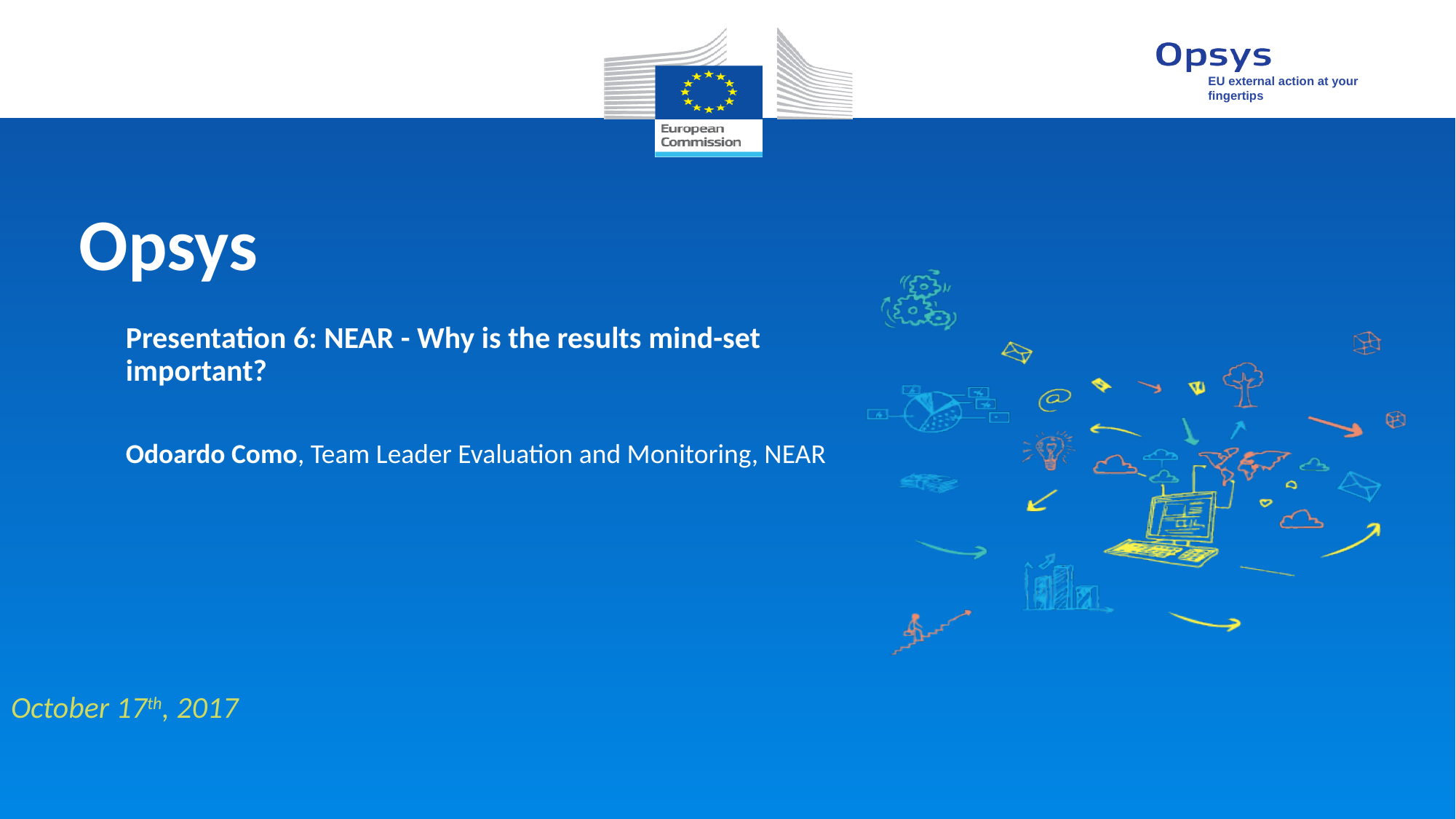

Opsys
Presentation 6: NEAR - Why is the results mind-set important?

Odoardo Como, Team Leader Evaluation and Monitoring, NEAR

October 17th, 2017